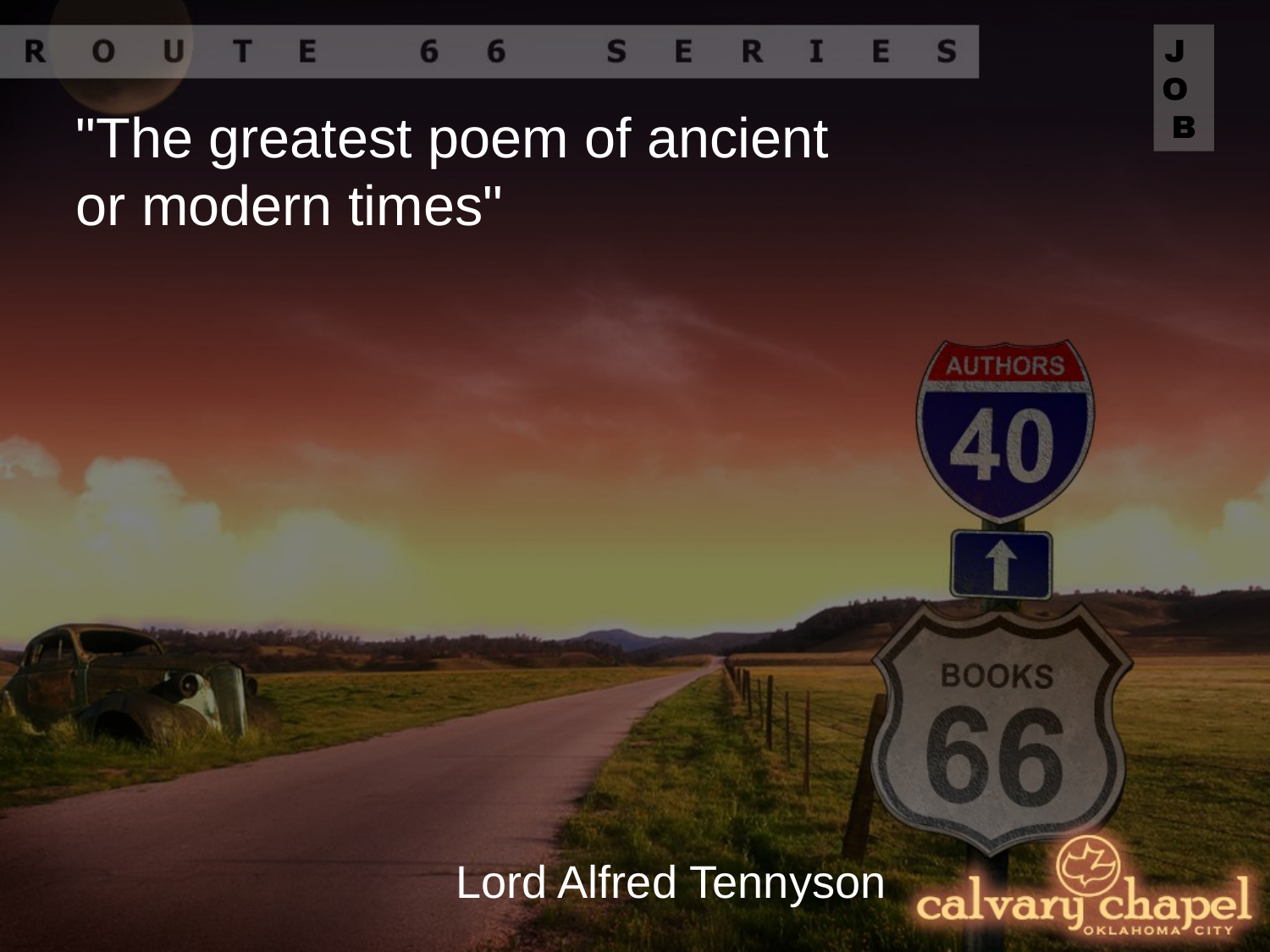

JOB
"The greatest poem of ancient or modern times"
Lord Alfred Tennyson